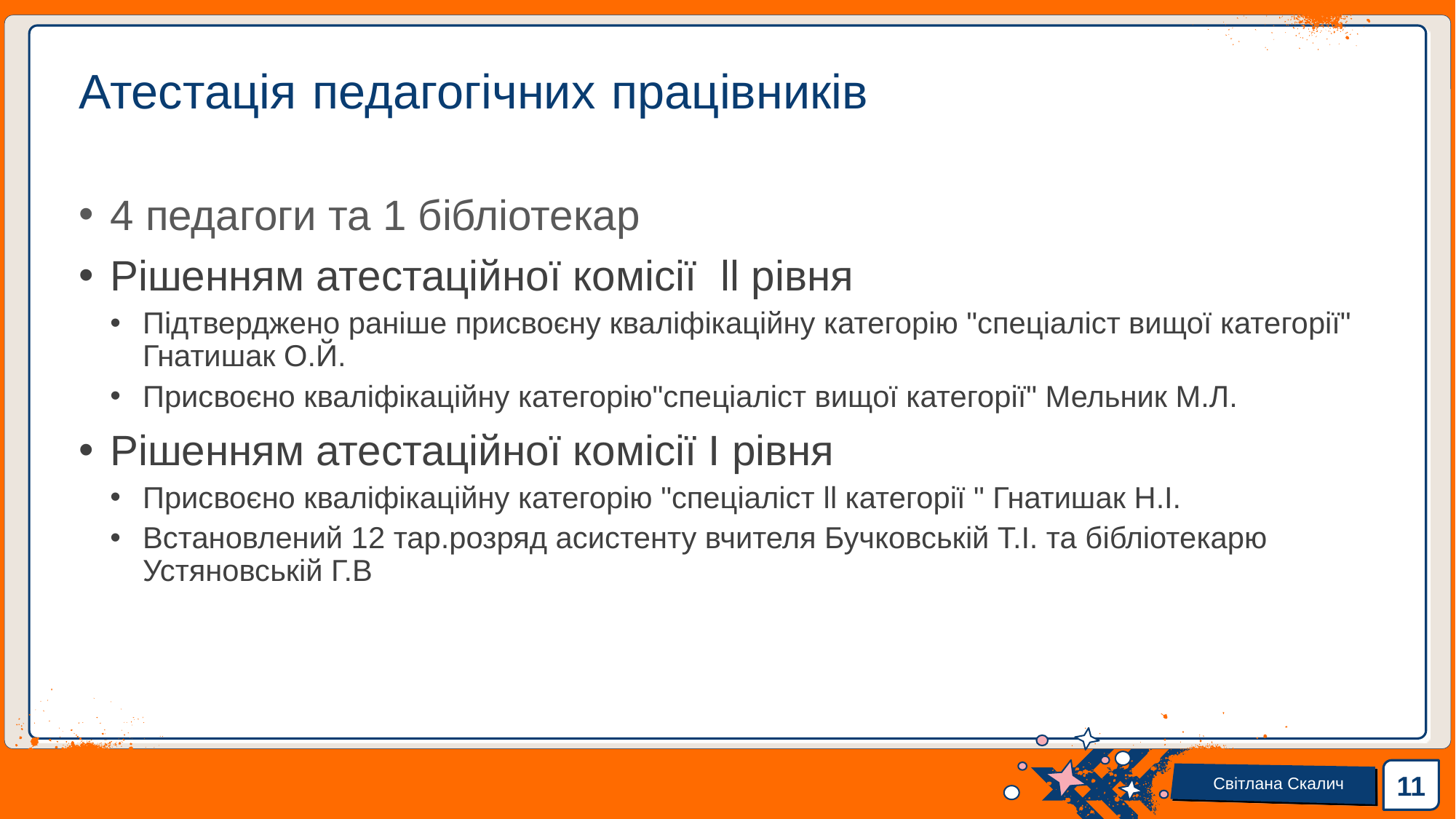

# Атестація педагогічних працівників
4 педагоги та 1 бібліотекар
Рішенням атестаційної комісії  ll рівня
Підтверджено раніше присвоєну кваліфікаційну категорію "спеціаліст вищої категорії" Гнатишак О.Й.
Присвоєно кваліфікаційну категорію"спеціаліст вищої категорії" Мельник М.Л.
Рішенням атестаційної комісії І рівня
Присвоєно кваліфікаційну категорію "спеціаліст ll категорії " Гнатишак Н.І.
Встановлений 12 тар.розряд асистенту вчителя Бучковській Т.І. та бібліотекарю Устяновській Г.В

11
Світлана Скалич